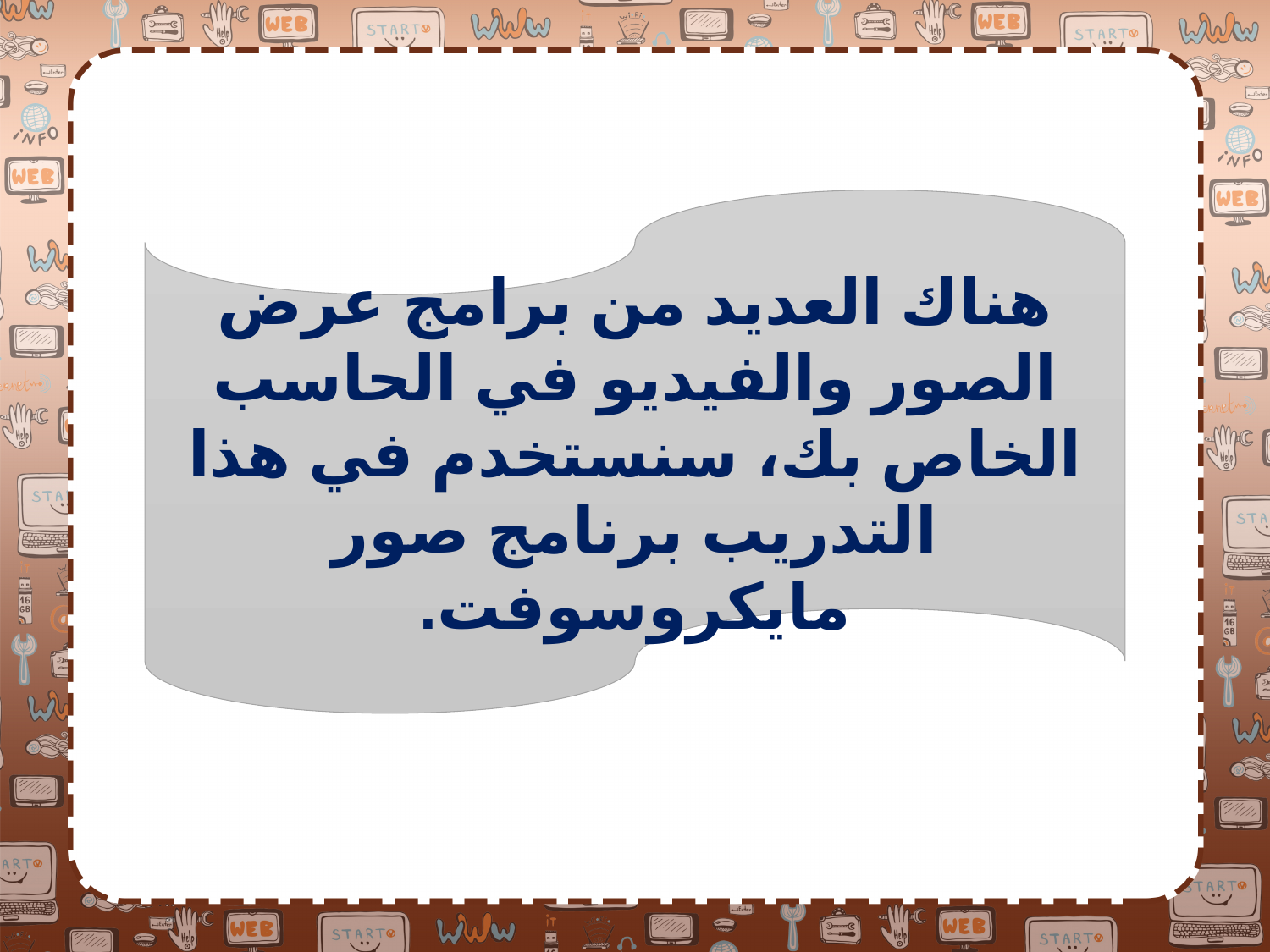

هناك العديد من برامج عرض الصور والفيديو في الحاسب الخاص بك، سنستخدم في هذا التدريب برنامج صور مايكروسوفت.